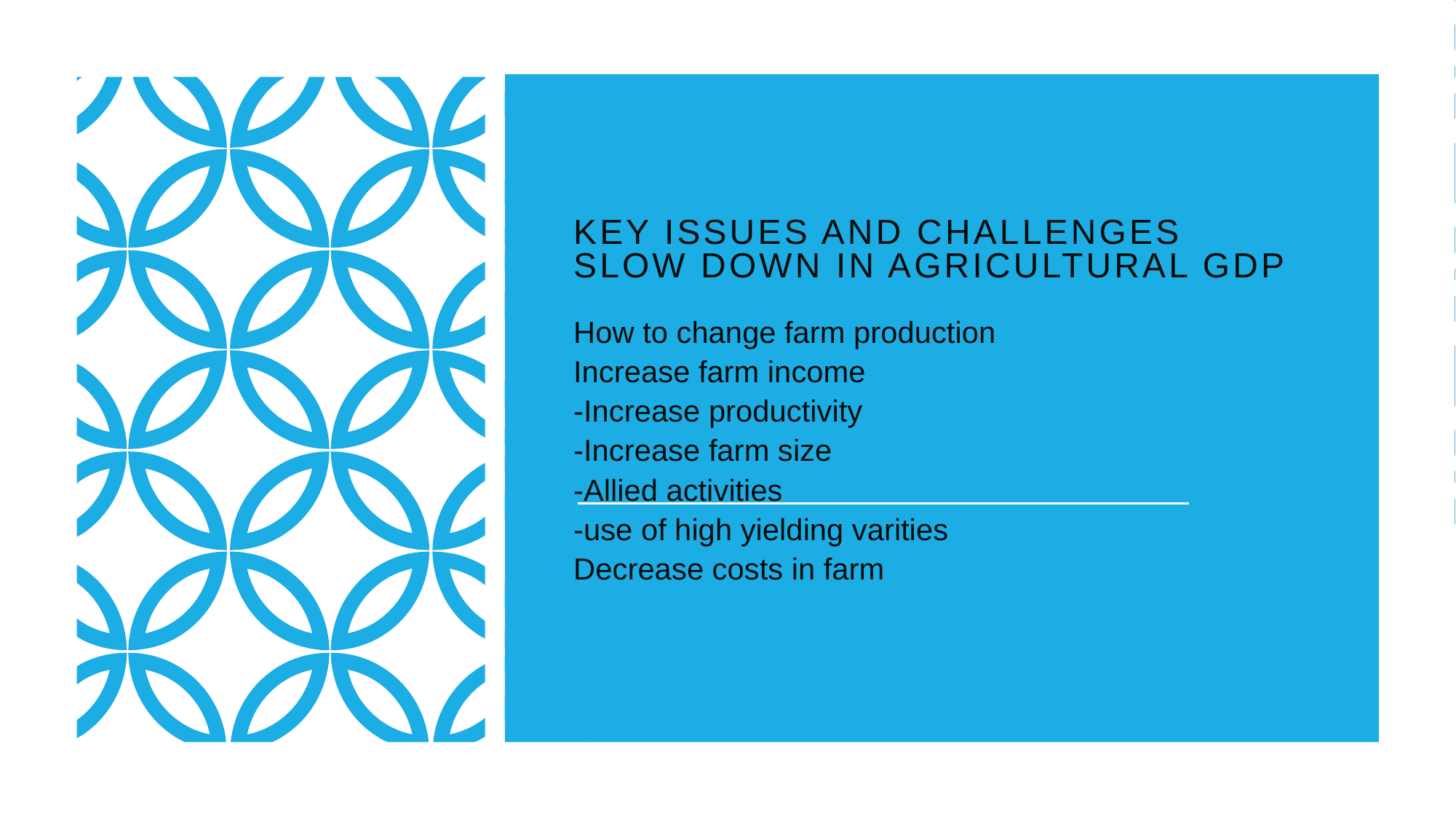

# Key Issues and Challenges Slow down in agricultural GDP
How to change farm production
Increase farm income
-Increase productivity
-Increase farm size
-Allied activities
-use of high yielding varities
Decrease costs in farm